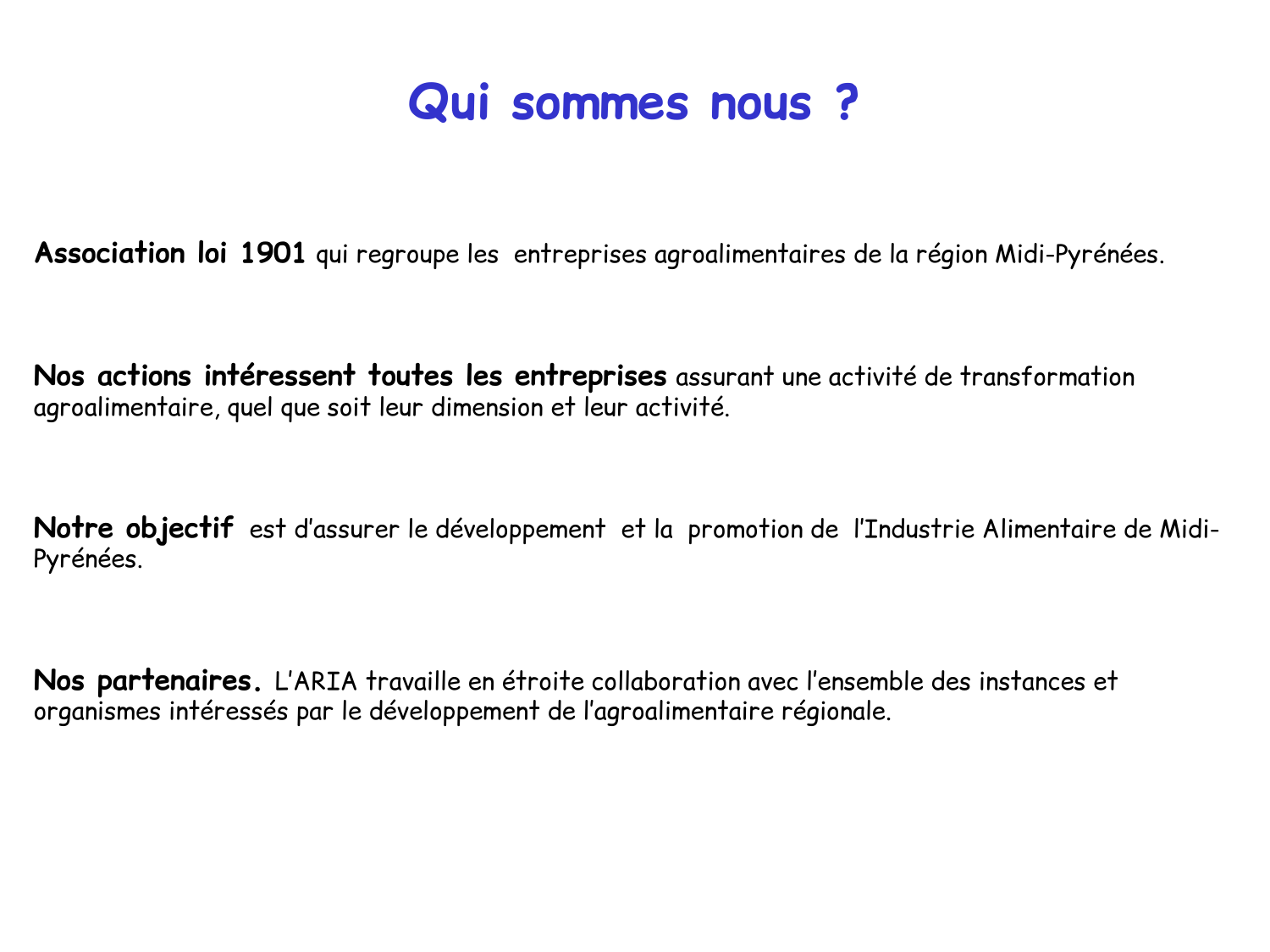

Qui sommes nous ?

Association loi 1901 qui regroupe les  entreprises agroalimentaires de la région Midi-Pyrénées.

Nos actions intéressent toutes les entreprises assurant une activité de transformation agroalimentaire, quel que soit leur dimension et leur activité.

Notre objectif  est d’assurer le développement  et la  promotion de  l’Industrie Alimentaire de Midi-Pyrénées.

Nos partenaires. L’ARIA travaille en étroite collaboration avec l’ensemble des instances et organismes intéressés par le développement de l’agroalimentaire régionale.